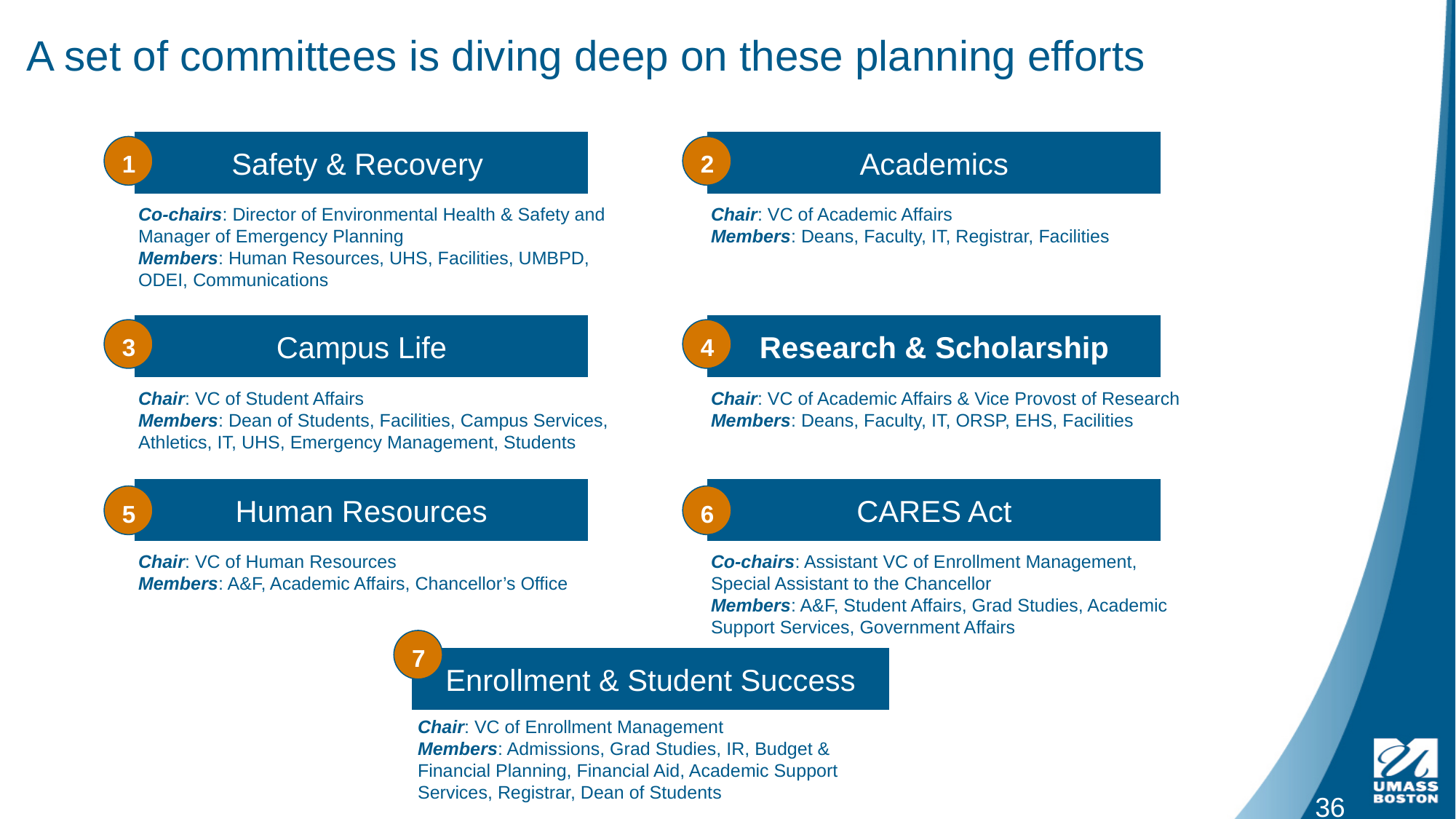

# A set of committees is diving deep on these planning efforts
Safety & Recovery
Academics
1
2
Co-chairs: Director of Environmental Health & Safety and Manager of Emergency Planning
Members: Human Resources, UHS, Facilities, UMBPD, ODEI, Communications
Chair: VC of Academic Affairs
Members: Deans, Faculty, IT, Registrar, Facilities
Campus Life
Research & Scholarship
3
4
Chair: VC of Student Affairs
Members: Dean of Students, Facilities, Campus Services, Athletics, IT, UHS, Emergency Management, Students
Chair: VC of Academic Affairs & Vice Provost of Research
Members: Deans, Faculty, IT, ORSP, EHS, Facilities
Human Resources
CARES Act
5
6
Chair: VC of Human Resources
Members: A&F, Academic Affairs, Chancellor’s Office
Co-chairs: Assistant VC of Enrollment Management, Special Assistant to the Chancellor
Members: A&F, Student Affairs, Grad Studies, Academic Support Services, Government Affairs
7
Enrollment & Student Success
Chair: VC of Enrollment Management
Members: Admissions, Grad Studies, IR, Budget & Financial Planning, Financial Aid, Academic Support Services, Registrar, Dean of Students
36